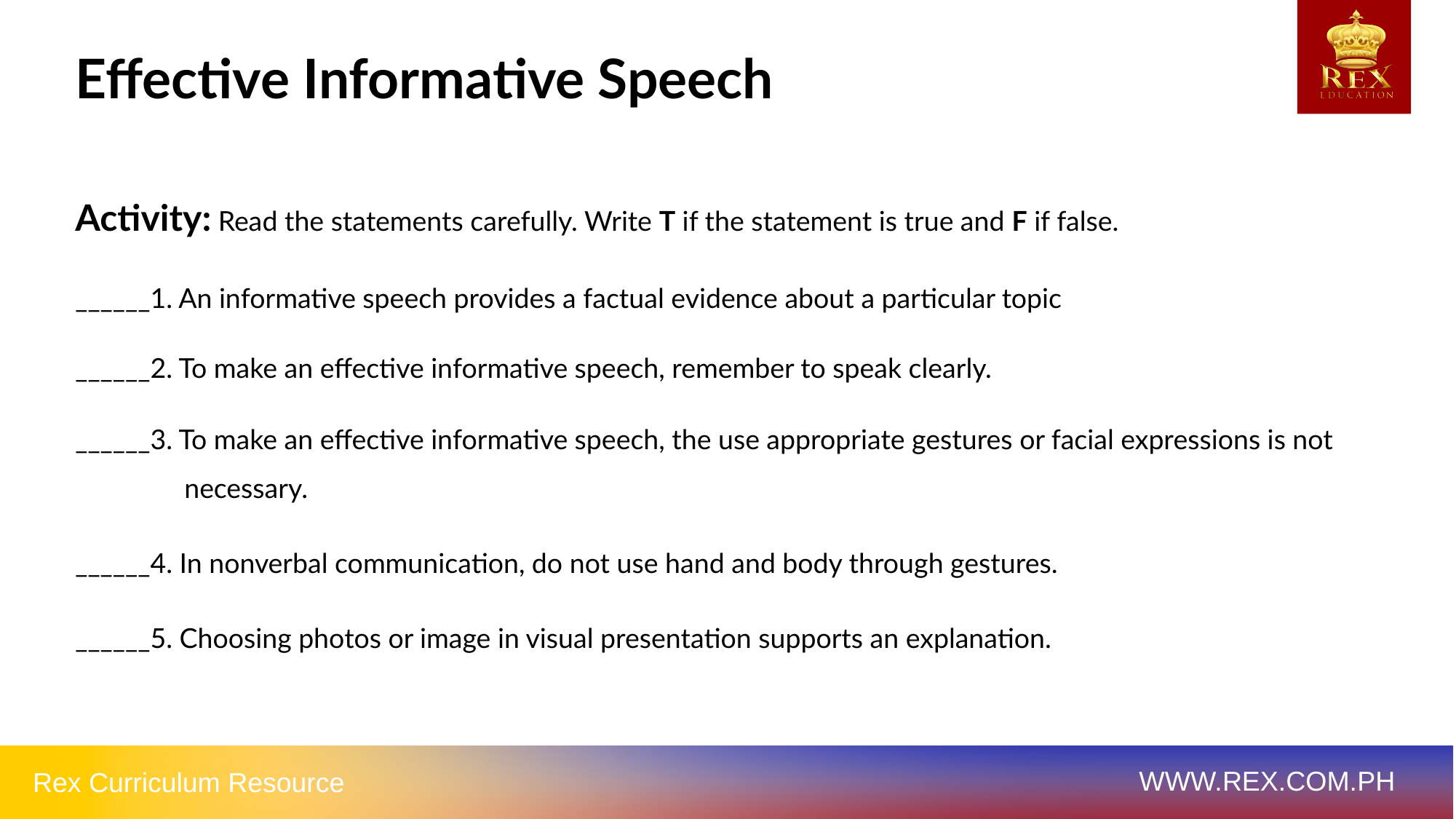

Effective Informative Speech
Activity: Read the statements carefully. Write T if the statement is true and F if false.
______1. An informative speech provides a factual evidence about a particular topic
______2. To make an effective informative speech, remember to speak clearly.
______3. To make an effective informative speech, the use appropriate gestures or facial expressions is not 		necessary.
______4. In nonverbal communication, do not use hand and body through gestures.
______5. Choosing photos or image in visual presentation supports an explanation.